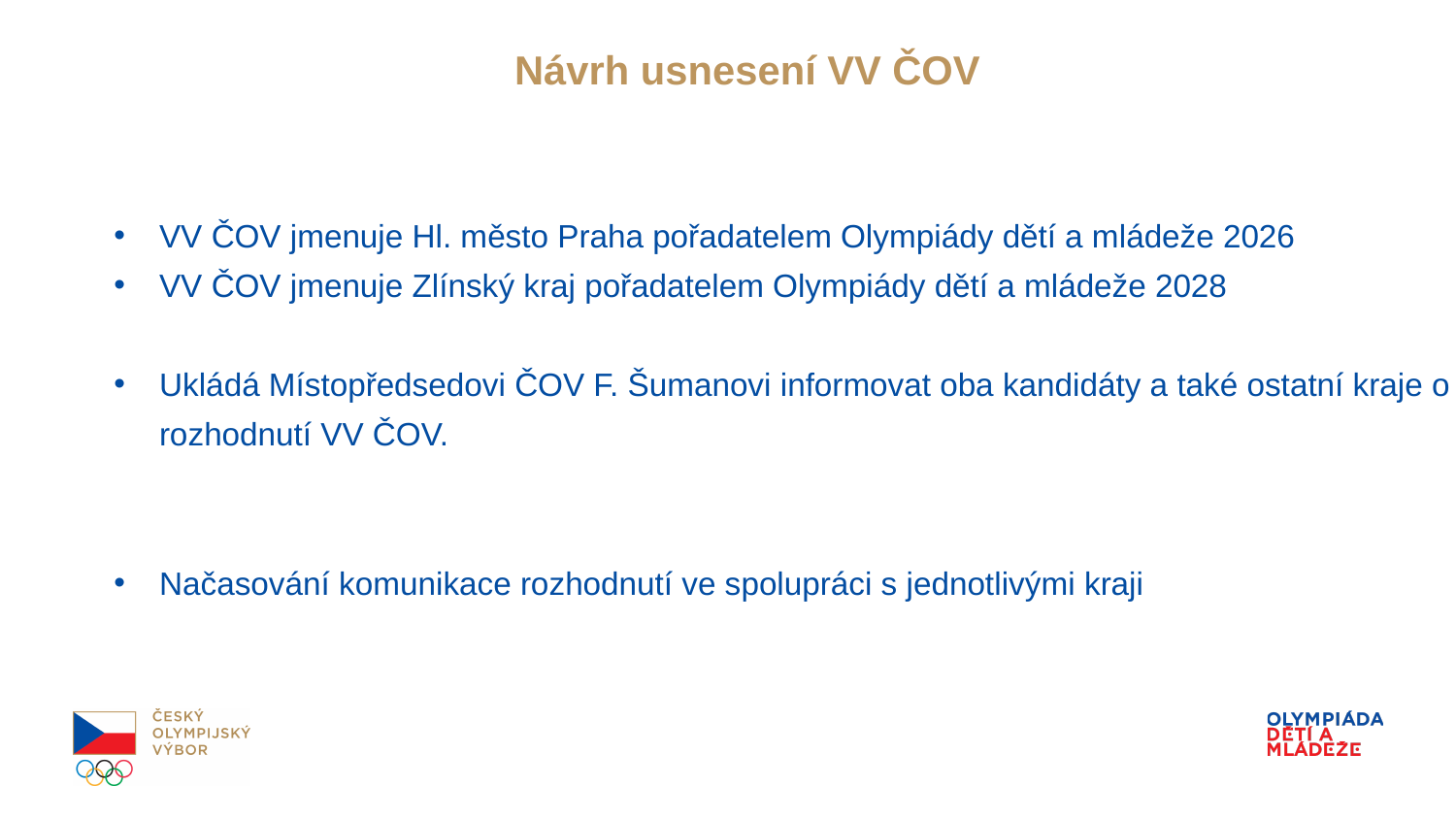

Návrh usnesení VV ČOV

VV ČOV jmenuje Hl. město Praha pořadatelem Olympiády dětí a mládeže 2026
VV ČOV jmenuje Zlínský kraj pořadatelem Olympiády dětí a mládeže 2028

Ukládá Místopředsedovi ČOV F. Šumanovi informovat oba kandidáty a také ostatní kraje o rozhodnutí VV ČOV.

Načasování komunikace rozhodnutí ve spolupráci s jednotlivými kraji